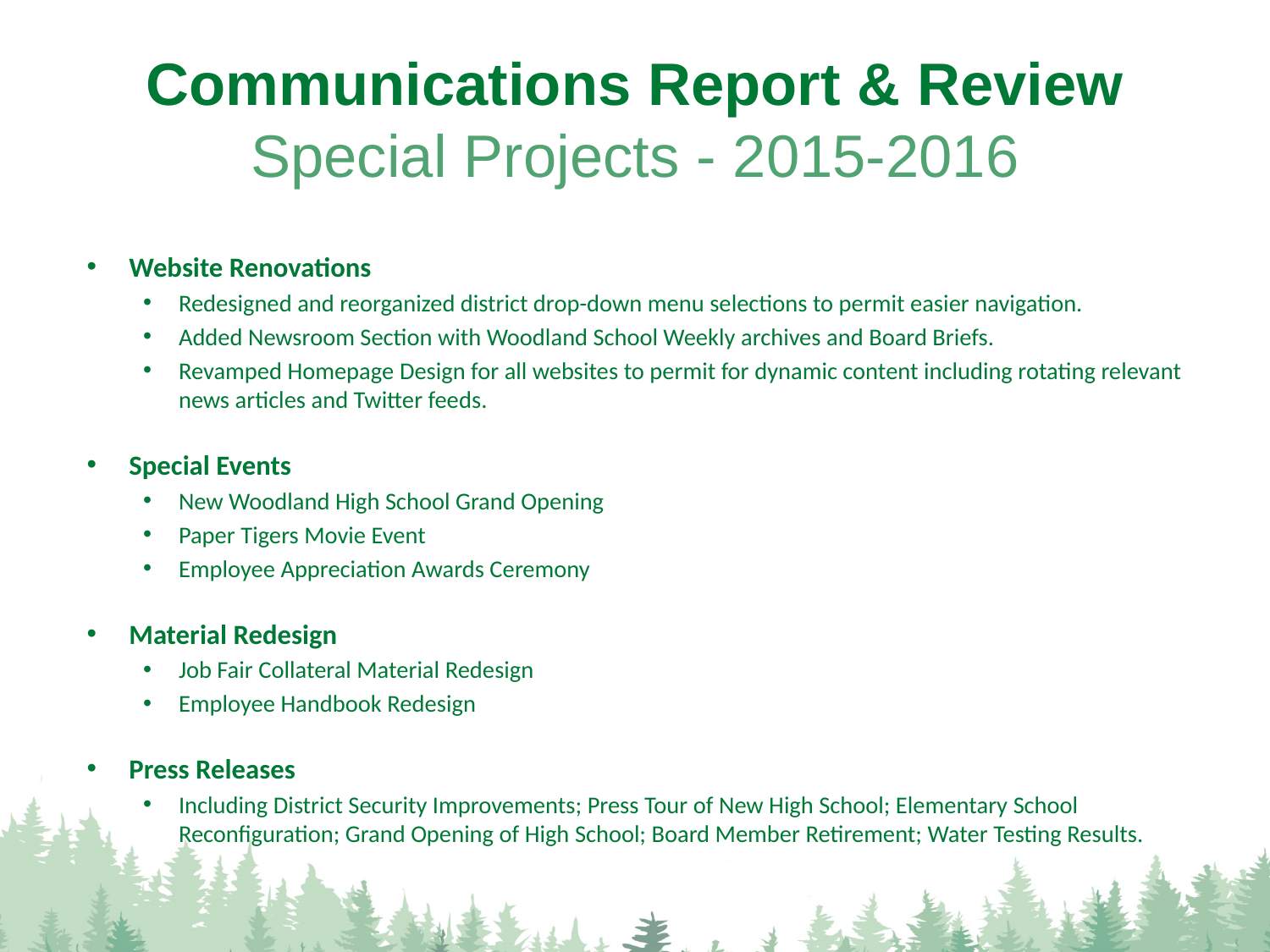

# Communications Report & Review Special Projects - 2015-2016
Website Renovations
Redesigned and reorganized district drop-down menu selections to permit easier navigation.
Added Newsroom Section with Woodland School Weekly archives and Board Briefs.
Revamped Homepage Design for all websites to permit for dynamic content including rotating relevant news articles and Twitter feeds.
Special Events
New Woodland High School Grand Opening
Paper Tigers Movie Event
Employee Appreciation Awards Ceremony
Material Redesign
Job Fair Collateral Material Redesign
Employee Handbook Redesign
Press Releases
Including District Security Improvements; Press Tour of New High School; Elementary School Reconfiguration; Grand Opening of High School; Board Member Retirement; Water Testing Results.